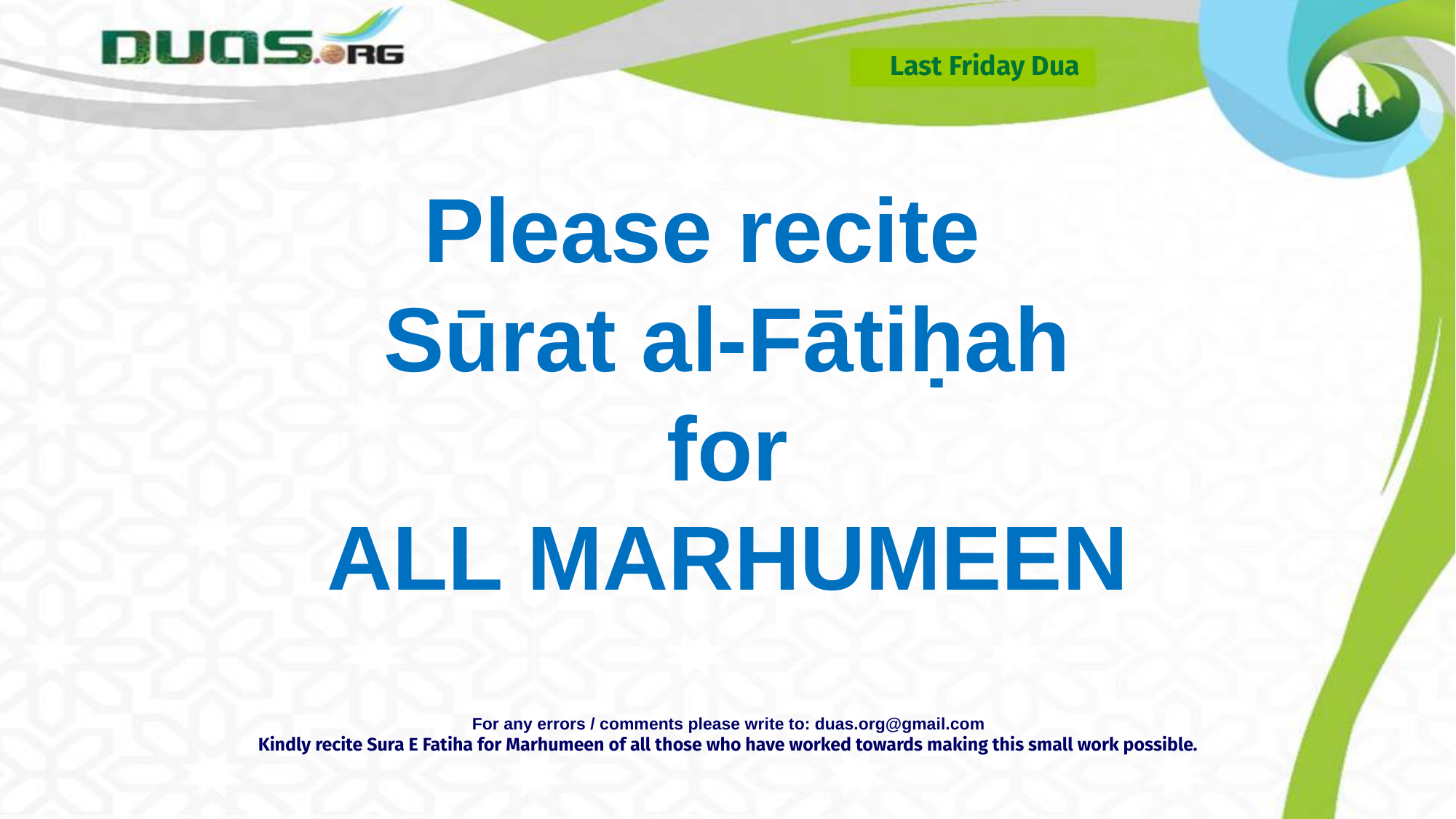

Last Friday Dua
# Please recite Sūrat al-Fātiḥah for ALL MARHUMEEN

For any errors / comments please write to: duas.org@gmail.com
Kindly recite Sura E Fatiha for Marhumeen of all those who have worked towards making this small work possible.